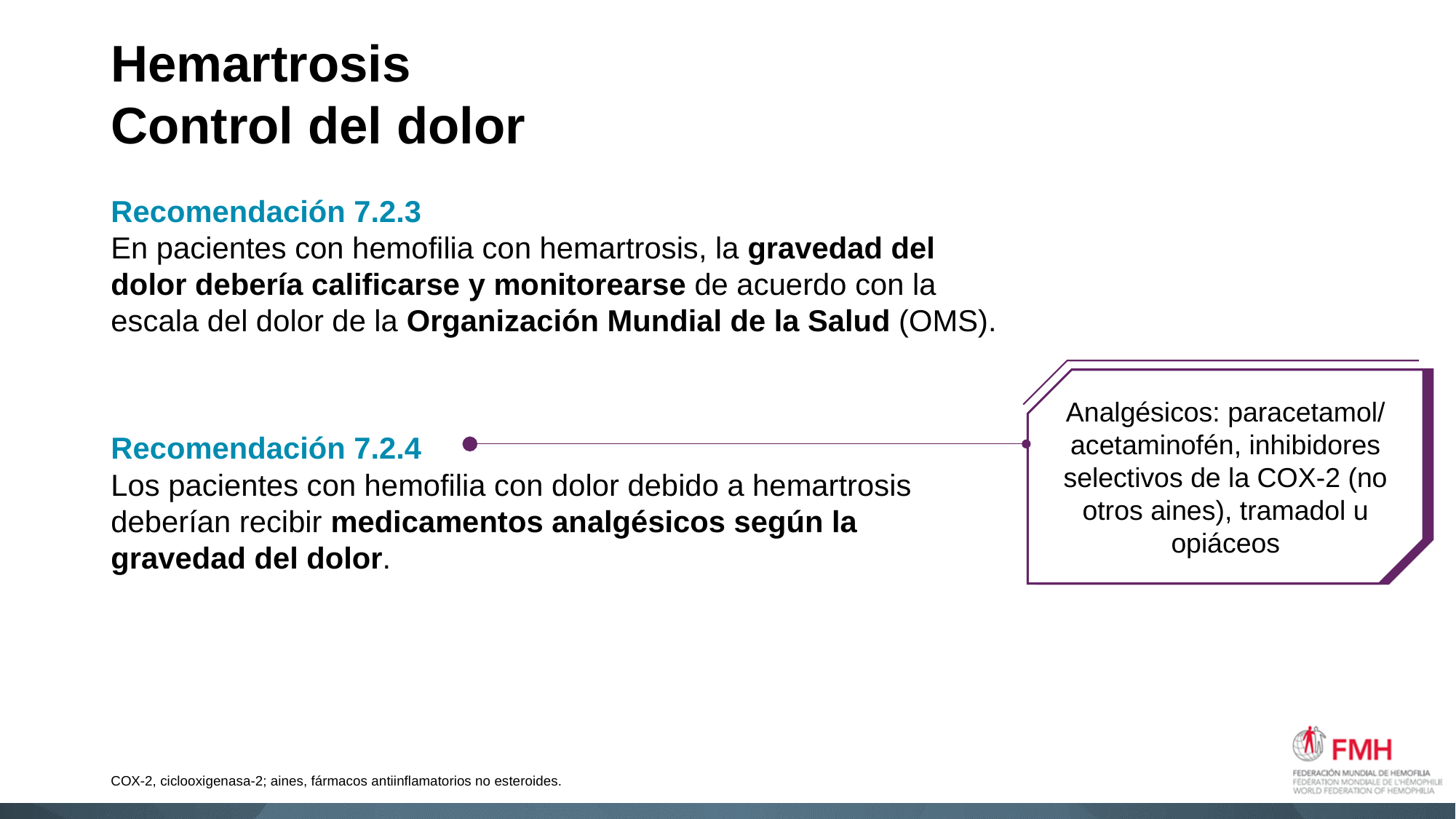

# Hemartrosis Control del dolor
Recomendación 7.2.3
En pacientes con hemofilia con hemartrosis, la gravedad del dolor debería calificarse y monitorearse de acuerdo con la escala del dolor de la Organización Mundial de la Salud (OMS).

Recomendación 7.2.4
Los pacientes con hemofilia con dolor debido a hemartrosis deberían recibir medicamentos analgésicos según la gravedad del dolor.

Analgésicos: paracetamol/ acetaminofén, inhibidores selectivos de la COX-2 (no otros aines), tramadol u opiáceos

COX-2, ciclooxigenasa-2; aines, fármacos antiinflamatorios no esteroides.